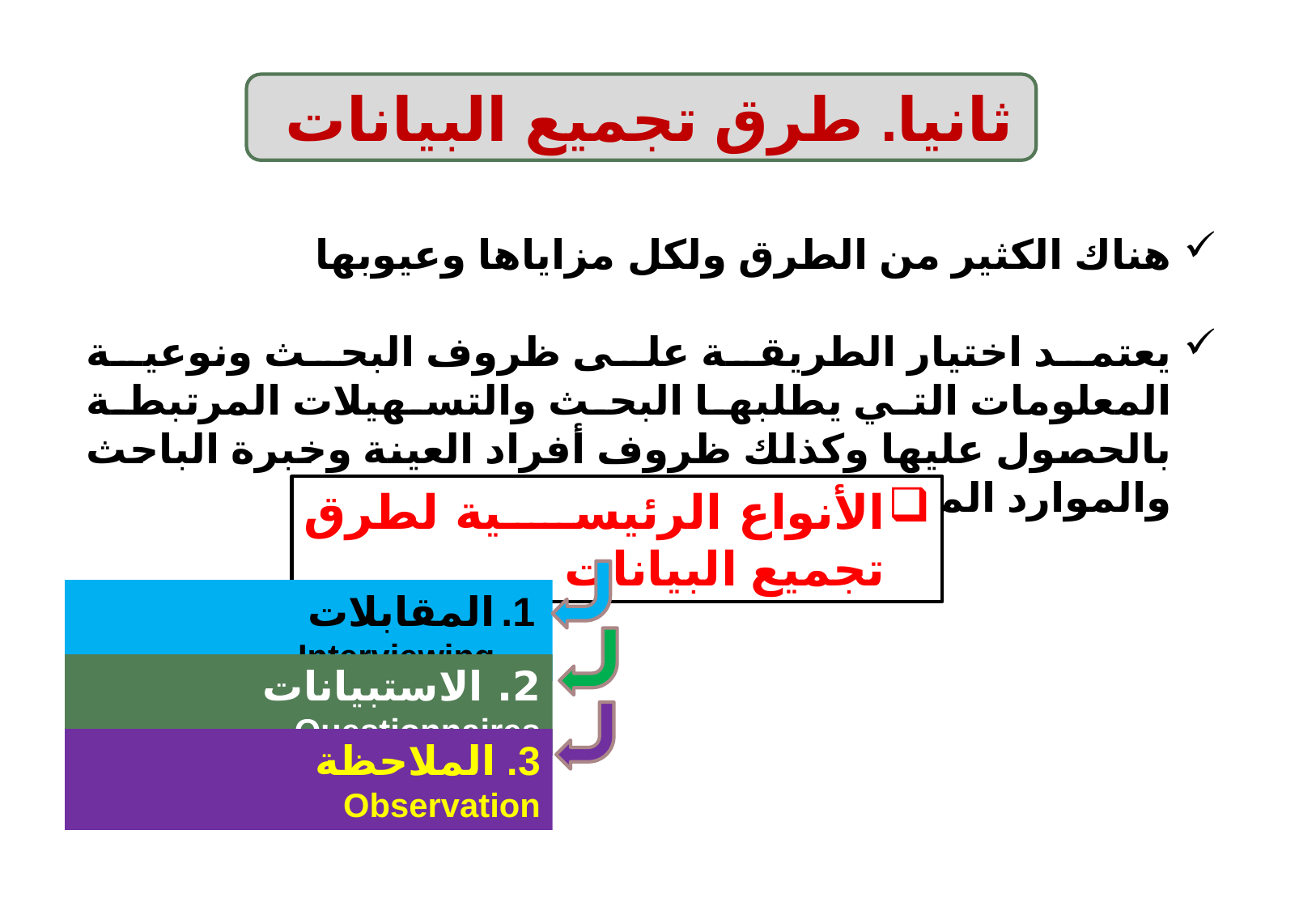

ثانيا. طرق تجميع البيانات
هناك الكثير من الطرق ولكل مزاياها وعيوبها

يعتمد اختيار الطريقة على ظروف البحث ونوعية المعلومات التي يطلبها البحث والتسهيلات المرتبطة بالحصول عليها وكذلك ظروف أفراد العينة وخبرة الباحث والموارد المتاحة.
الأنواع الرئيسية لطرق تجميع البيانات

المقابلات       Interviewing

2. الاستبيانات  Questionnaires

3. الملاحظة         Observation
10